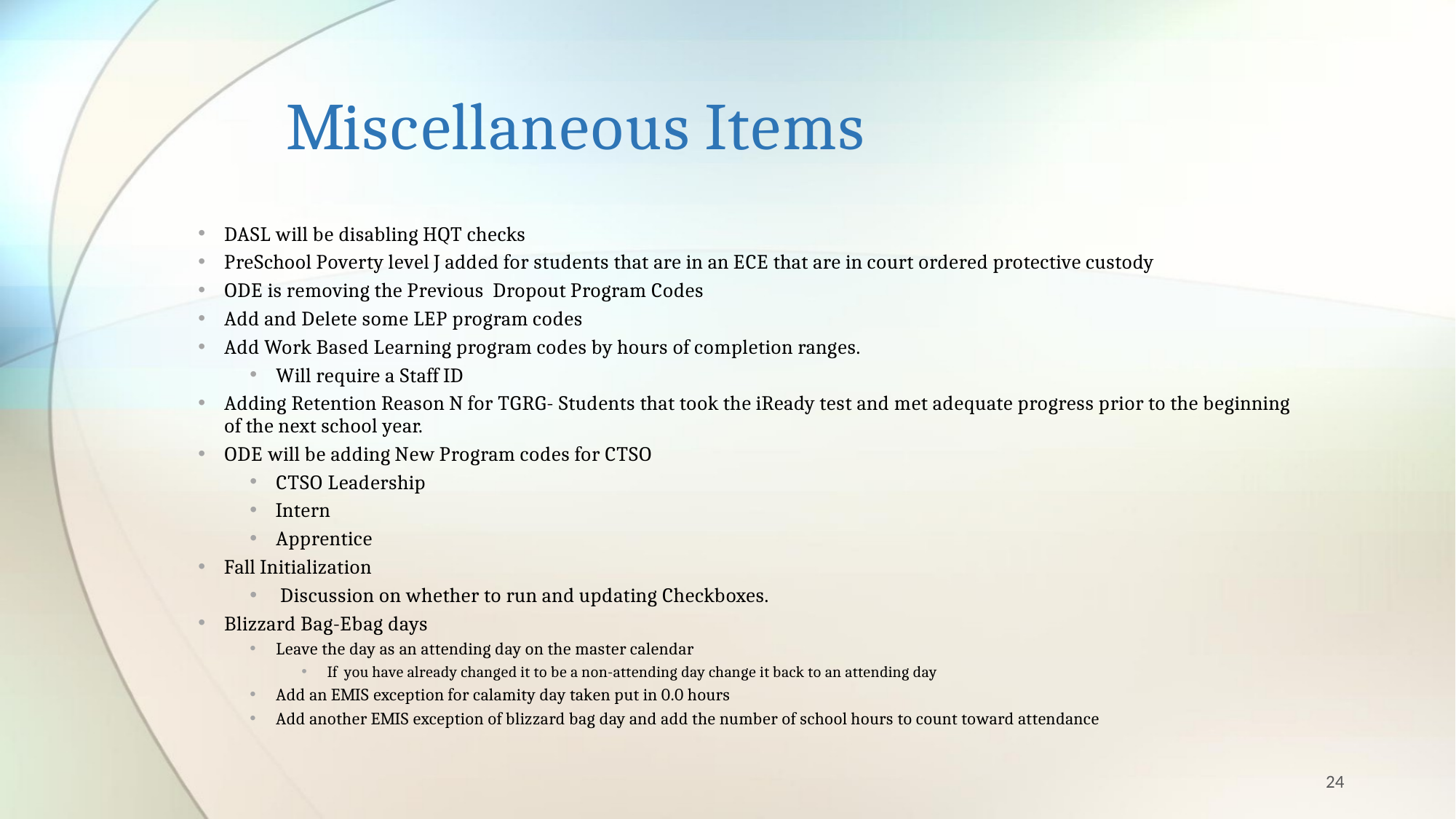

# Miscellaneous Items
DASL will be disabling HQT checks
PreSchool Poverty level J added for students that are in an ECE that are in court ordered protective custody
ODE is removing the Previous  Dropout Program Codes
Add and Delete some LEP program codes
Add Work Based Learning program codes by hours of completion ranges.
Will require a Staff ID
Adding Retention Reason N for TGRG- Students that took the iReady test and met adequate progress prior to the beginning of the next school year.
ODE will be adding New Program codes for CTSO
CTSO Leadership
Intern
Apprentice
Fall Initialization
 Discussion on whether to run and updating Checkboxes.
Blizzard Bag-Ebag days
Leave the day as an attending day on the master calendar
If  you have already changed it to be a non-attending day change it back to an attending day
Add an EMIS exception for calamity day taken put in 0.0 hours
Add another EMIS exception of blizzard bag day and add the number of school hours to count toward attendance

24